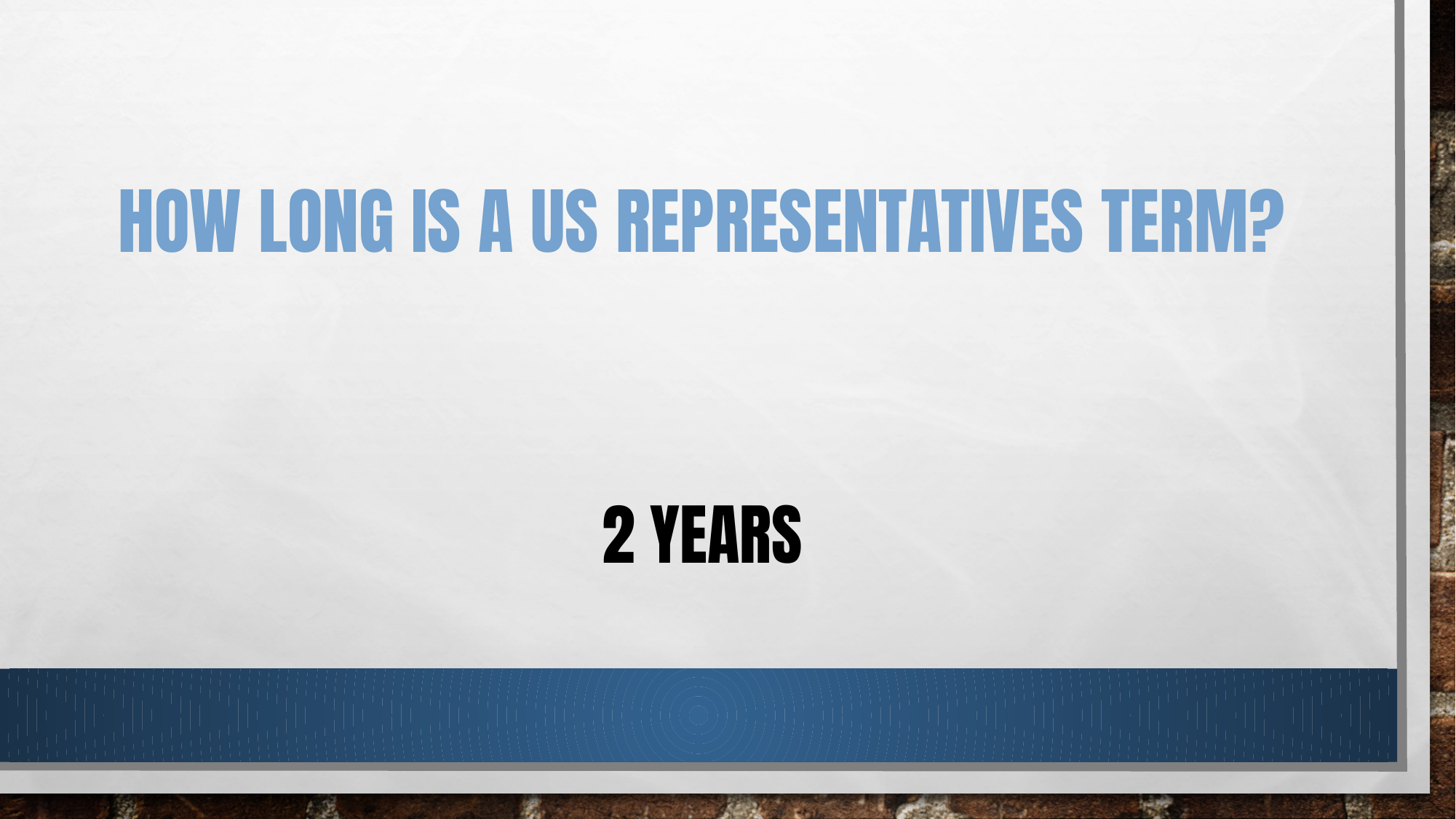

# How long is a us representatives term?
2 years